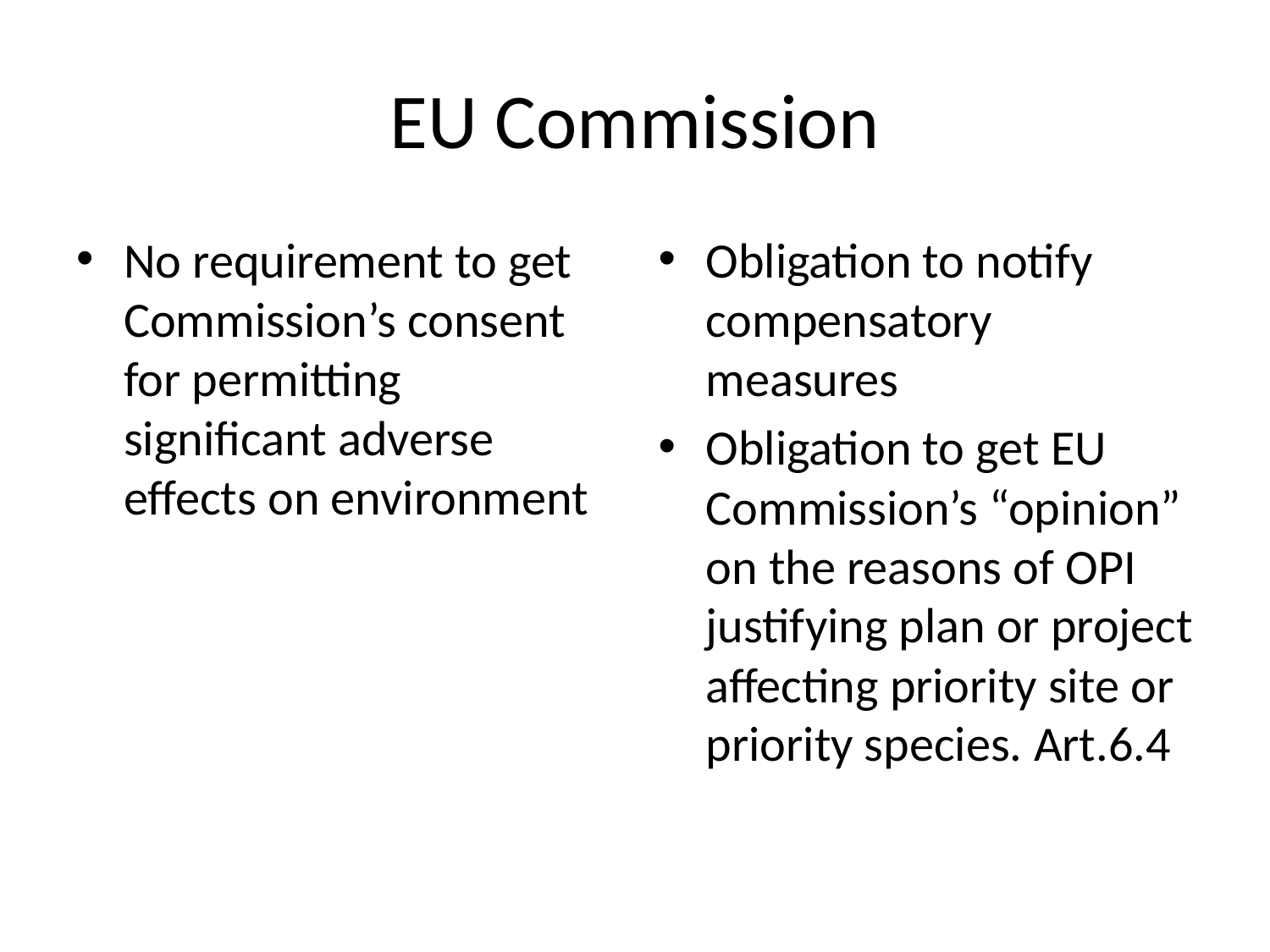

# EU Commission
No requirement to get Commission’s consent for permitting significant adverse effects on environment
Obligation to notify compensatory measures
Obligation to get EU Commission’s “opinion” on the reasons of OPI justifying plan or project affecting priority site or priority species. Art.6.4